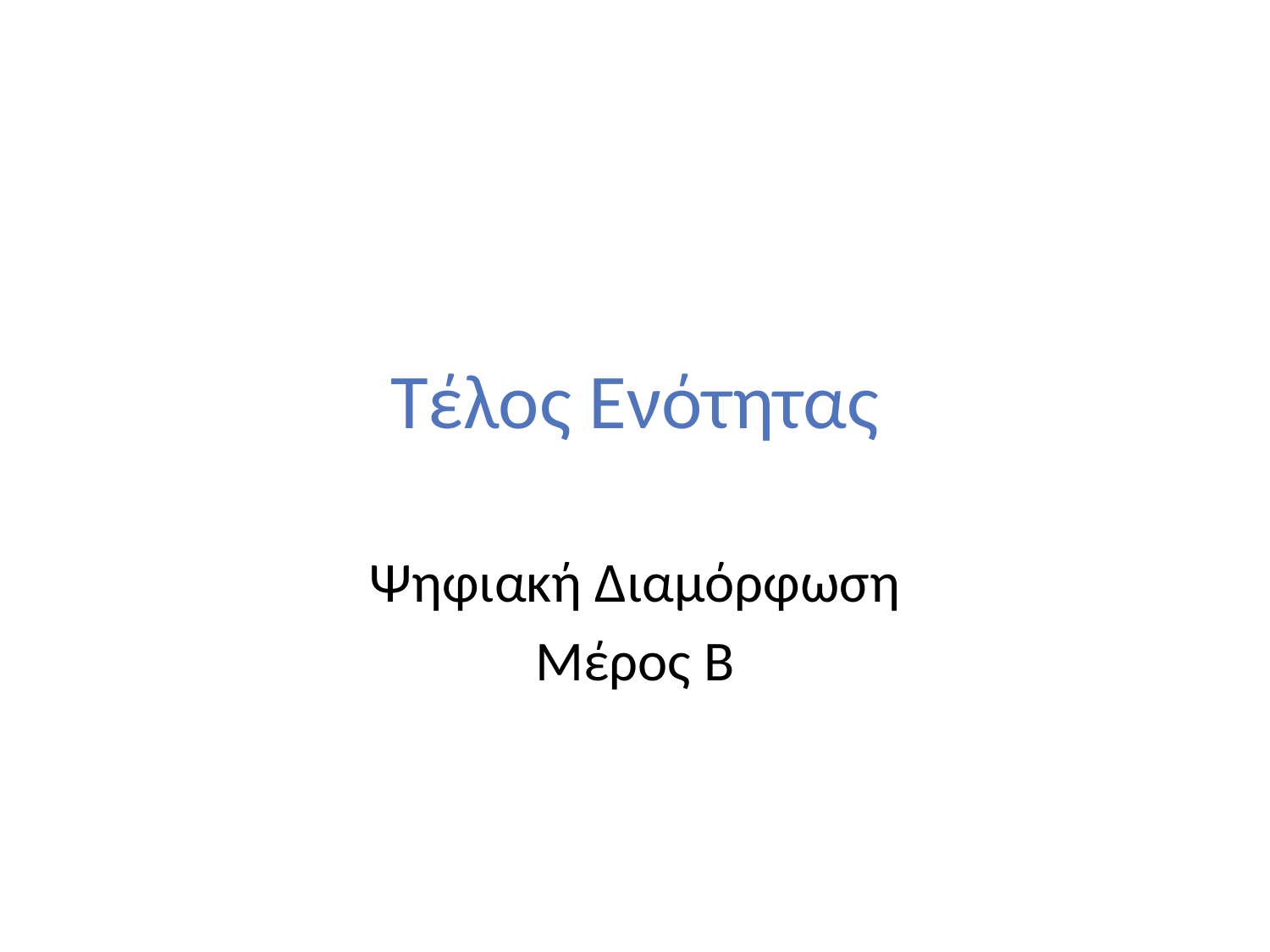

# Τέλος Ενότητας
Ψηφιακή Διαμόρφωση
Μέρος Β